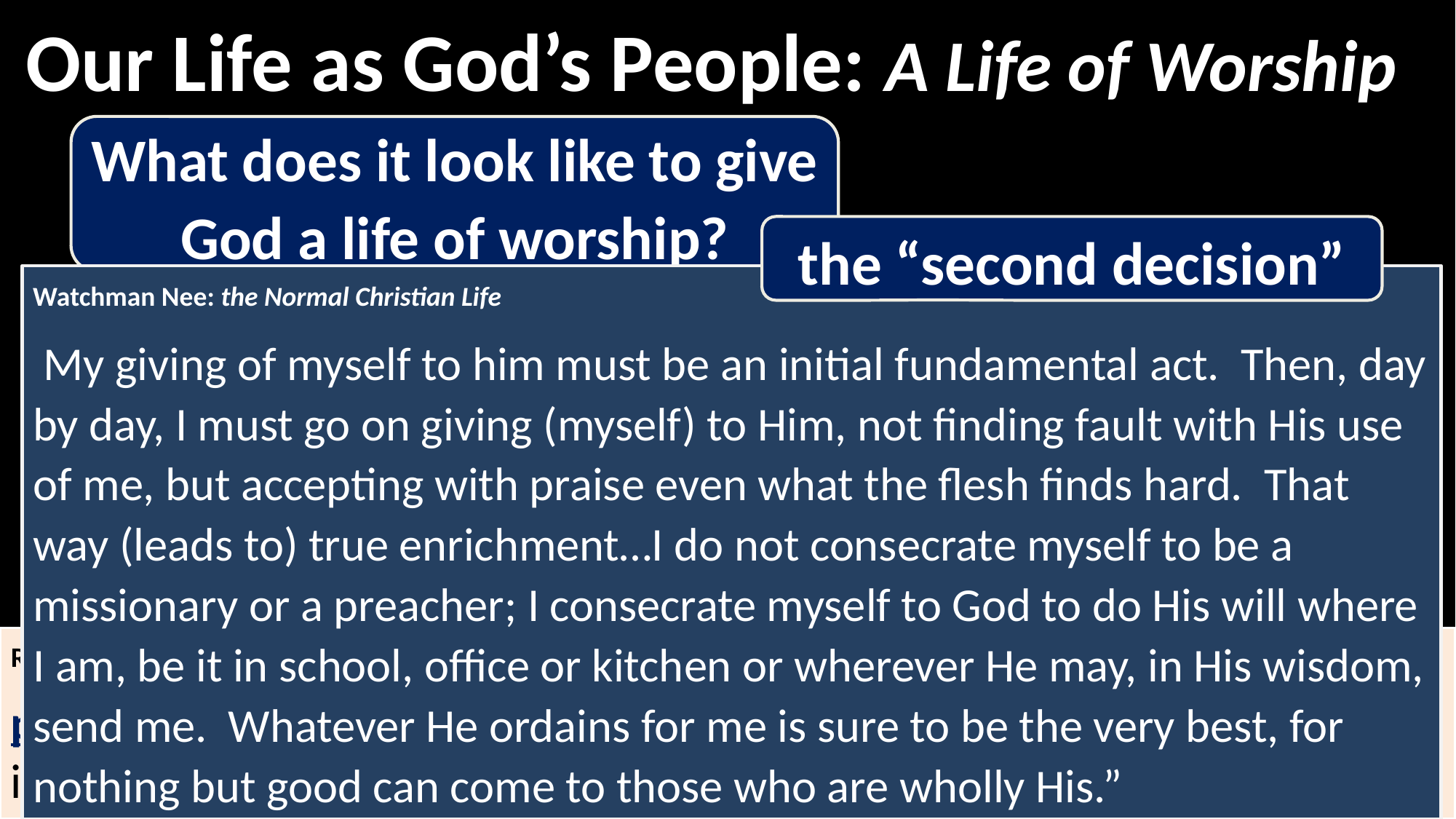

Our Life as God’s People: A Life of Worship
What does it look like to give God a life of worship?
the “second decision”

Watchman Nee: the Normal Christian Life
 My giving of myself to him must be an initial fundamental act.  Then, day by day, I must go on giving (myself) to Him, not finding fault with His use of me, but accepting with praise even what the flesh finds hard.  That way (leads to) true enrichment…I do not consecrate myself to be a missionary or a preacher; I consecrate myself to God to do His will where I am, be it in school, office or kitchen or wherever He may, in His wisdom, send me.  Whatever He ordains for me is sure to be the very best, for nothing but good can come to those who are wholly His.”

“the purpose of my life is to glorify God and carry out His purpose”
An ongoing series of decisions
Romans 12:1 Therefore I urge you, brethren, by the mercies of God, to  present your bodies a living and holy sacrifice, acceptable to God, which is your spiritual service of worship.